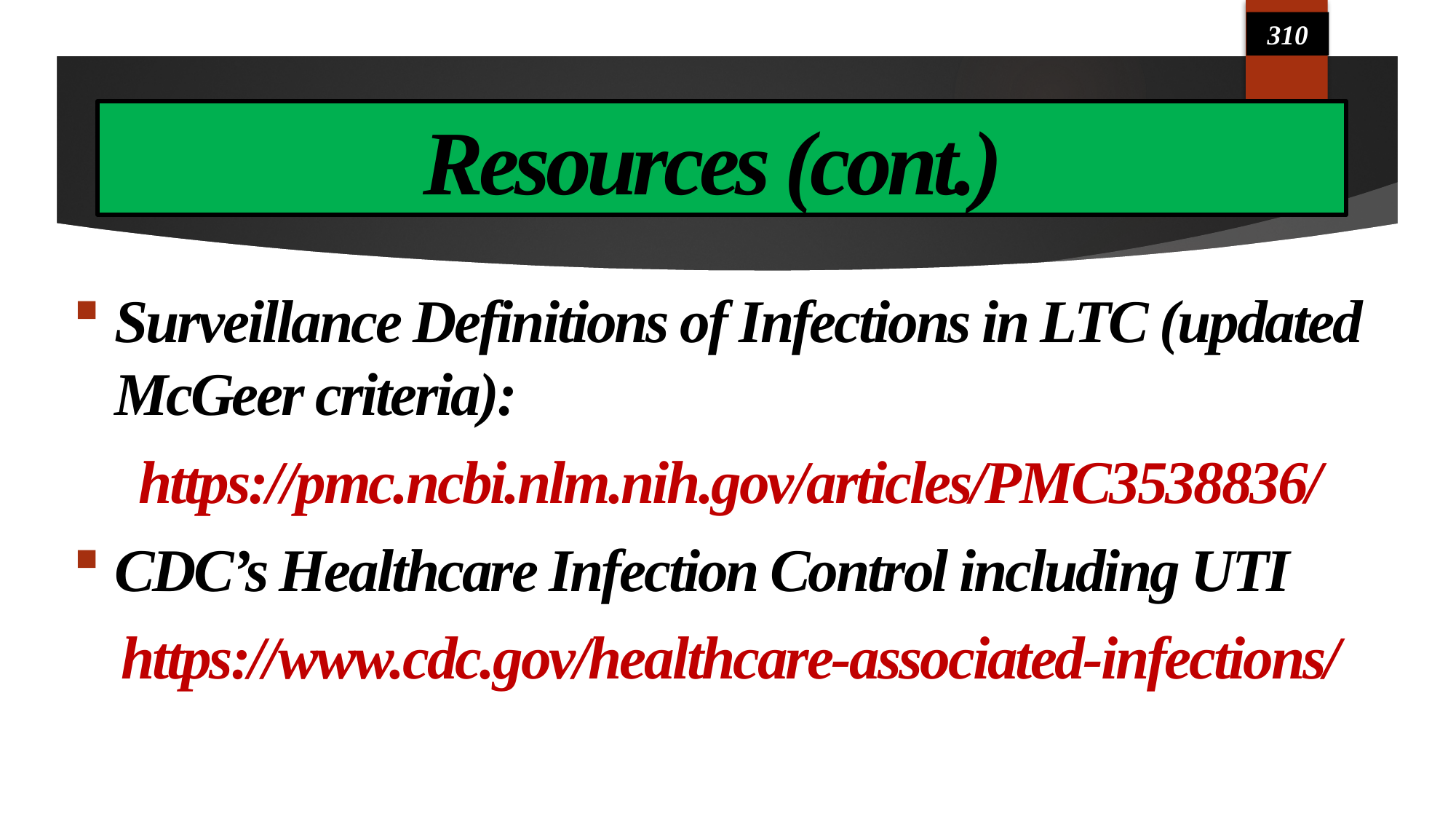

310
# Resources (cont.)
Surveillance Definitions of Infections in LTC (updated McGeer criteria):
https://pmc.ncbi.nlm.nih.gov/articles/PMC3538836/
CDC’s Healthcare Infection Control including UTI
https://www.cdc.gov/healthcare-associated-infections/